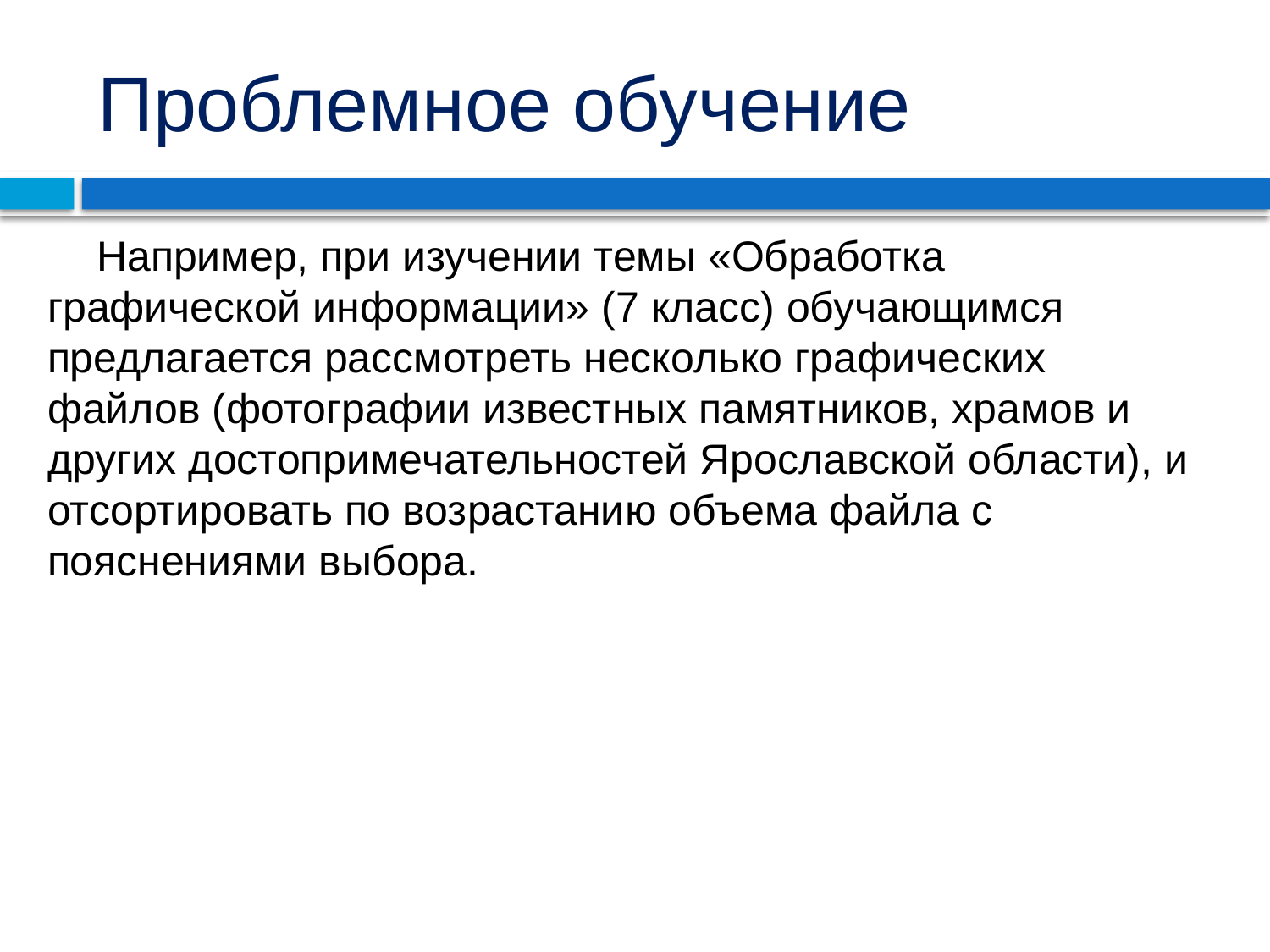

# Проблемное обучение
Например, при изучении темы «Обработка графической информации» (7 класс) обучающимся предлагается рассмотреть несколько графических файлов (фотографии известных памятников, храмов и других достопримечательностей Ярославской области), и отсортировать по возрастанию объема файла с пояснениями выбора.